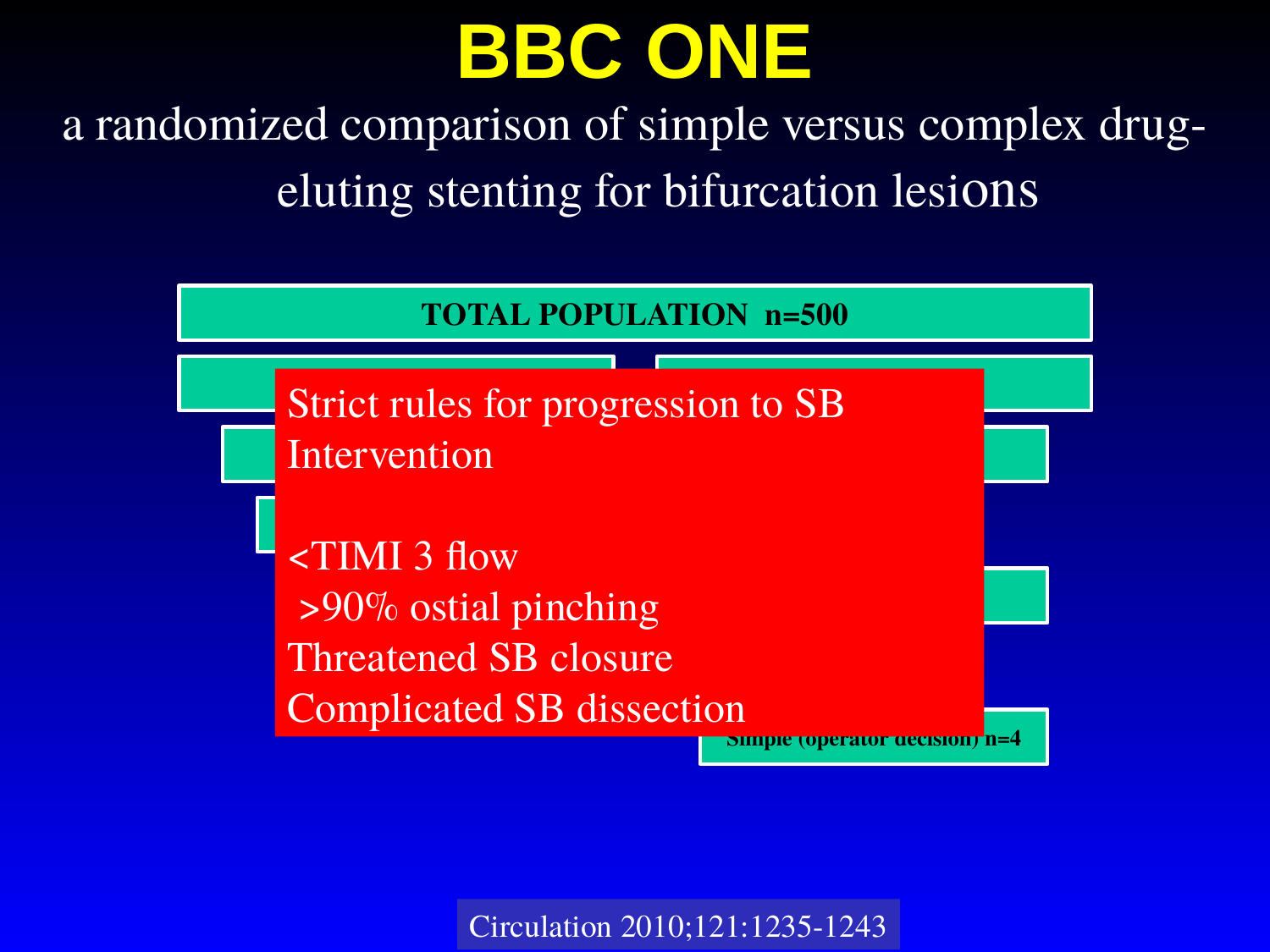

BBC ONE
a randomized comparison of simple versus complex drug-eluting stenting for bifurcation lesions
TOTAL POPULATION  n=500
SIMPLE
Provisional T  n=249
STAGE 1
Stent main vessel  n=176
STAGE 2
Stent main vessel plus kiss  n=66
STAGE 3
T-stent and kiss (failed n=1)  n=7
COMPLEX
Total coverage  n=248
Crush  n=169
Culotte  n=75
Simple (operator decision) n=4
Strict rules for progression to SB Intervention

<TIMI 3 flow
 >90% ostial pinching
Threatened SB closure
Complicated SB dissection
Circulation 2010;121:1235-1243